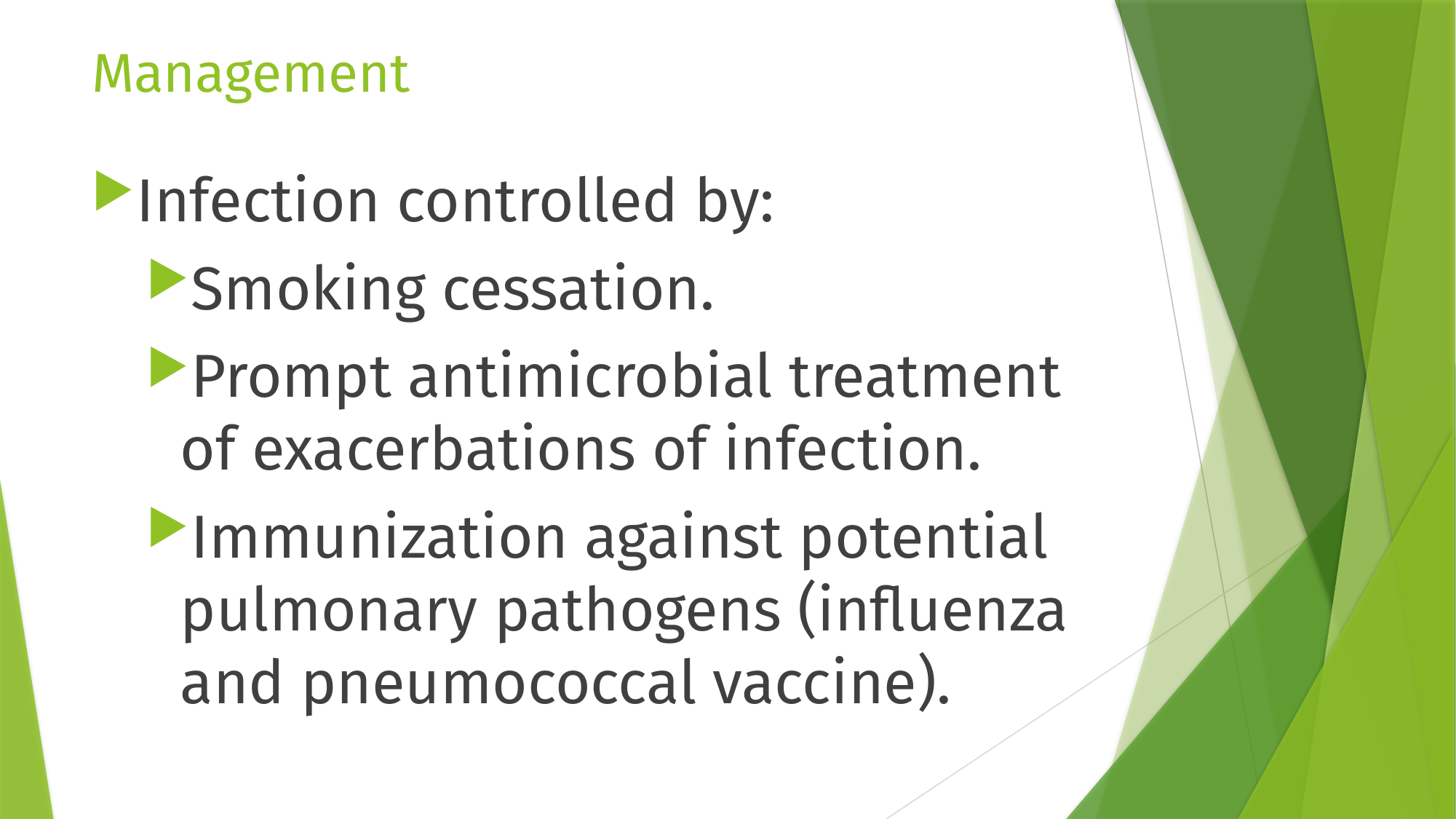

# Management
Infection controlled by:
Smoking cessation.
Prompt antimicrobial treatment of exacerbations of infection.
Immunization against potential pulmonary pathogens (influenza and pneumococcal vaccine).